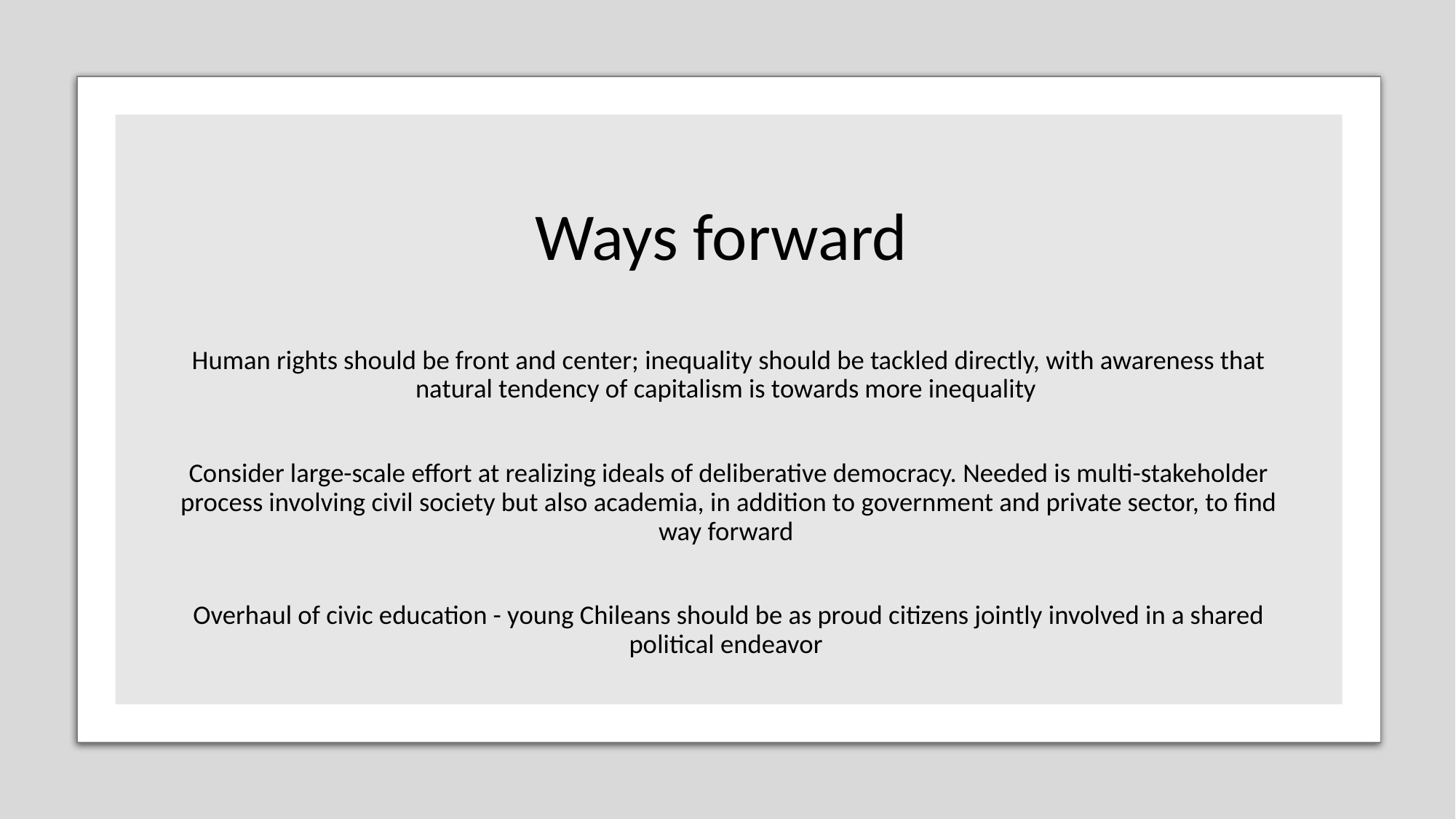

# Ways forward
Human rights should be front and center; inequality should be tackled directly, with awareness that natural tendency of capitalism is towards more inequality

Consider large-scale effort at realizing ideals of deliberative democracy. Needed is multi-stakeholder process involving civil society but also academia, in addition to government and private sector, to find way forward

Overhaul of civic education - young Chileans should be as proud citizens jointly involved in a shared political endeavor